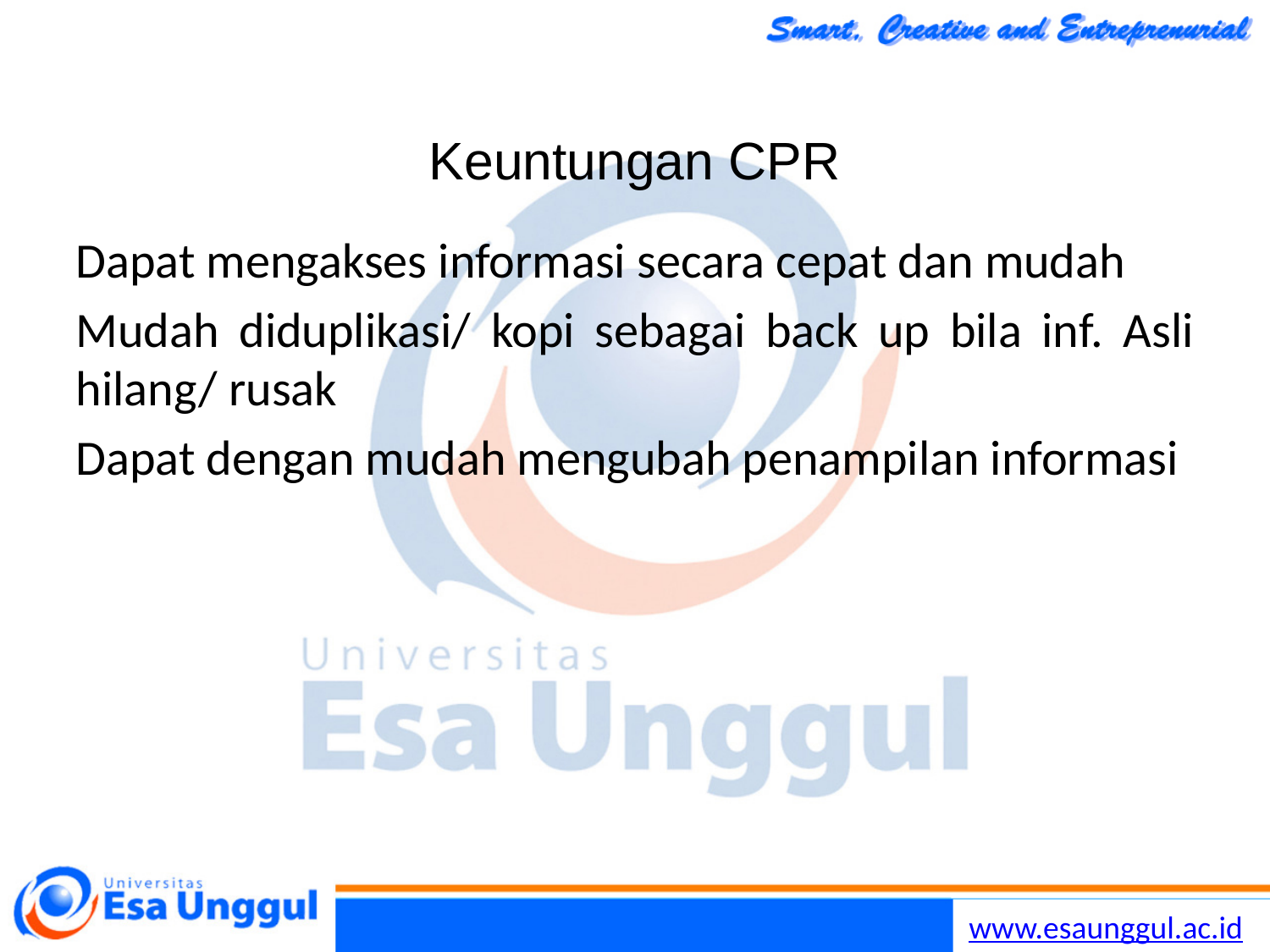

# Keuntungan CPR
Dapat mengakses informasi secara cepat dan mudah
Mudah diduplikasi/ kopi sebagai back up bila inf. Asli hilang/ rusak
Dapat dengan mudah mengubah penampilan informasi